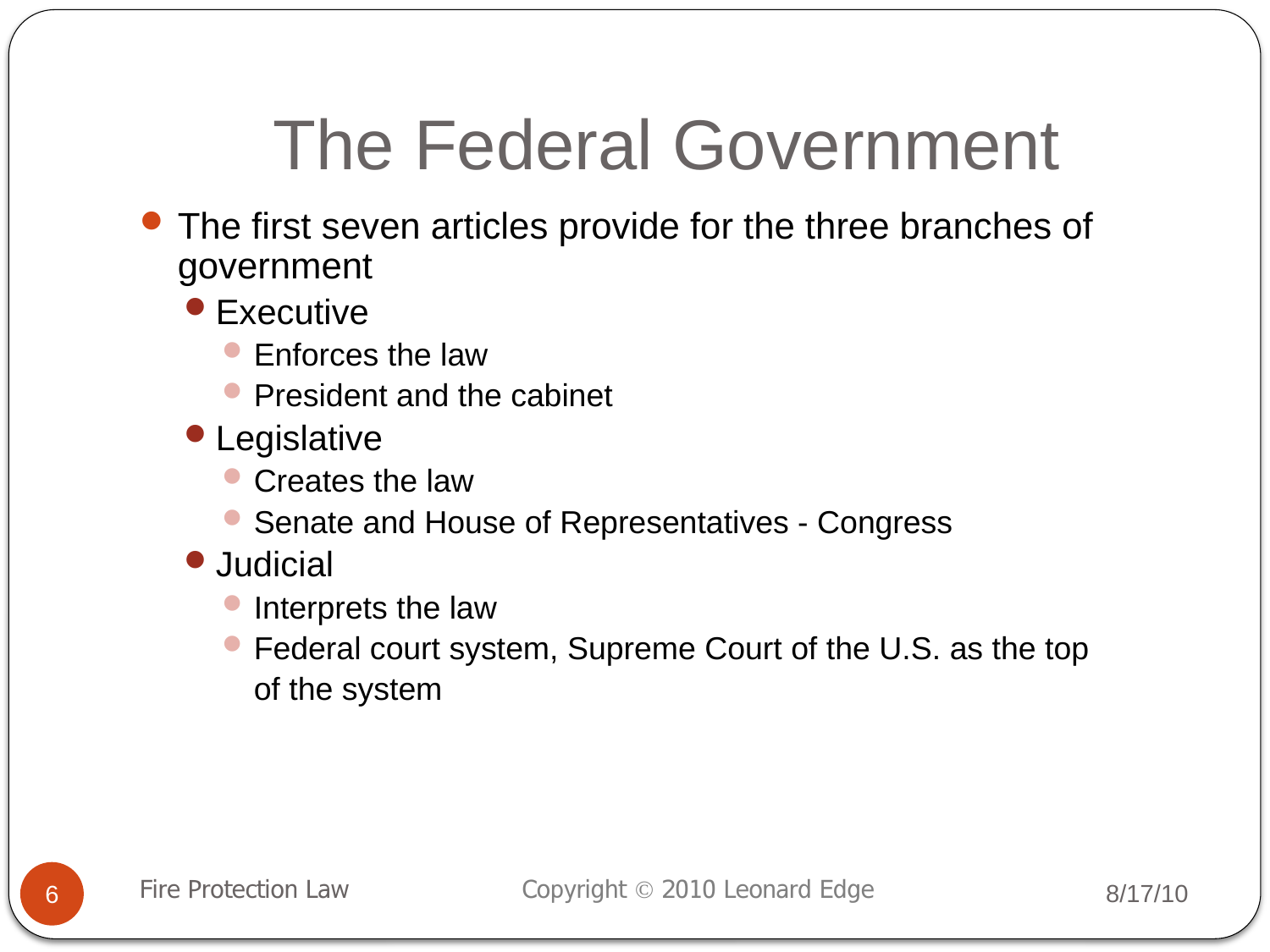

# The Federal Government
The first seven articles provide for the three branches of government
Executive
Enforces the law
President and the cabinet
Legislative
Creates the law
Senate and House of Representatives - Congress
Judicial
Interprets the law
Federal court system, Supreme Court of the U.S. as the top
	of the system

Fire Protection Law
8/17/10
6